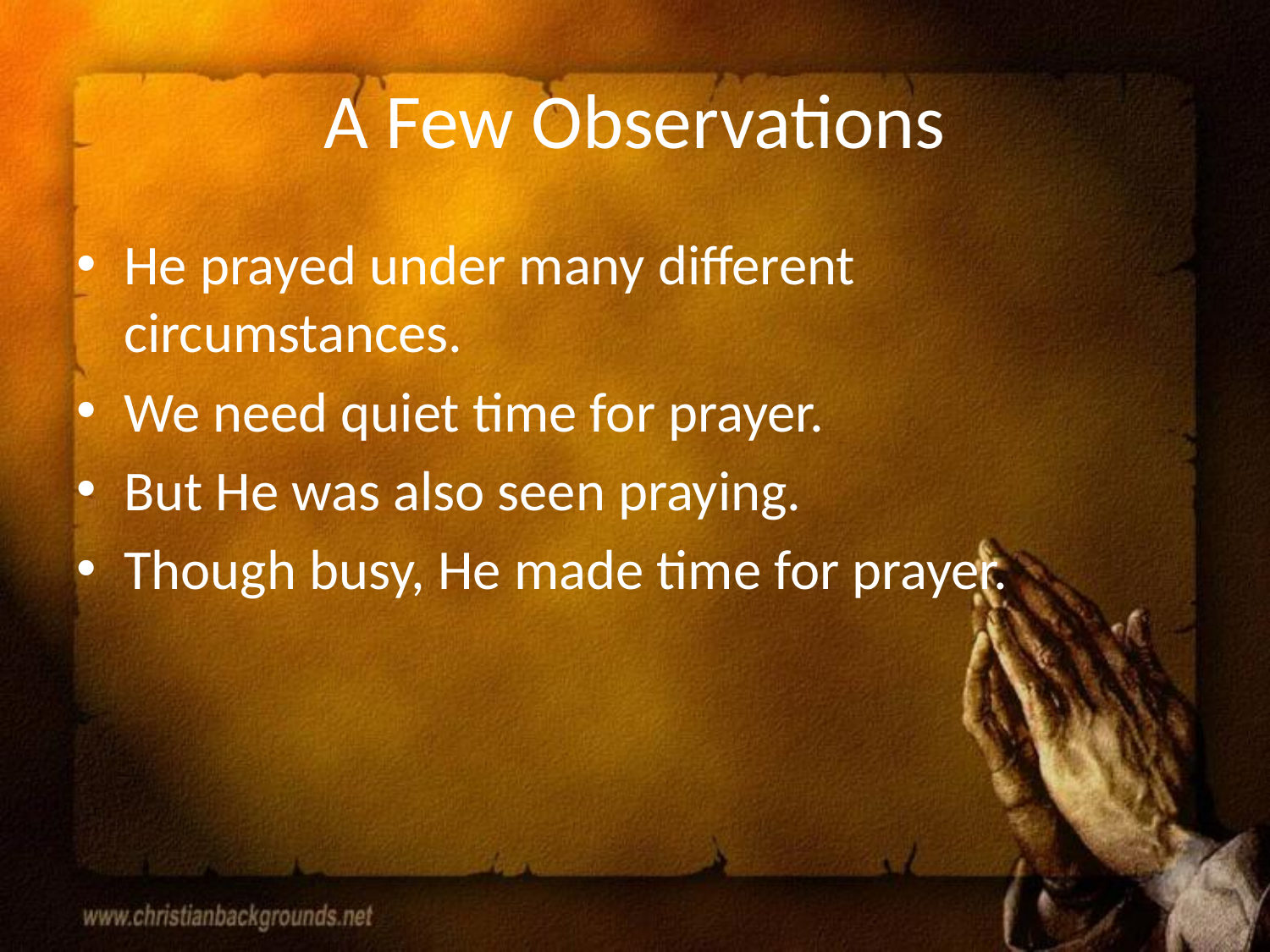

# A Few Observations
He prayed under many different circumstances.
We need quiet time for prayer.
But He was also seen praying.
Though busy, He made time for prayer.